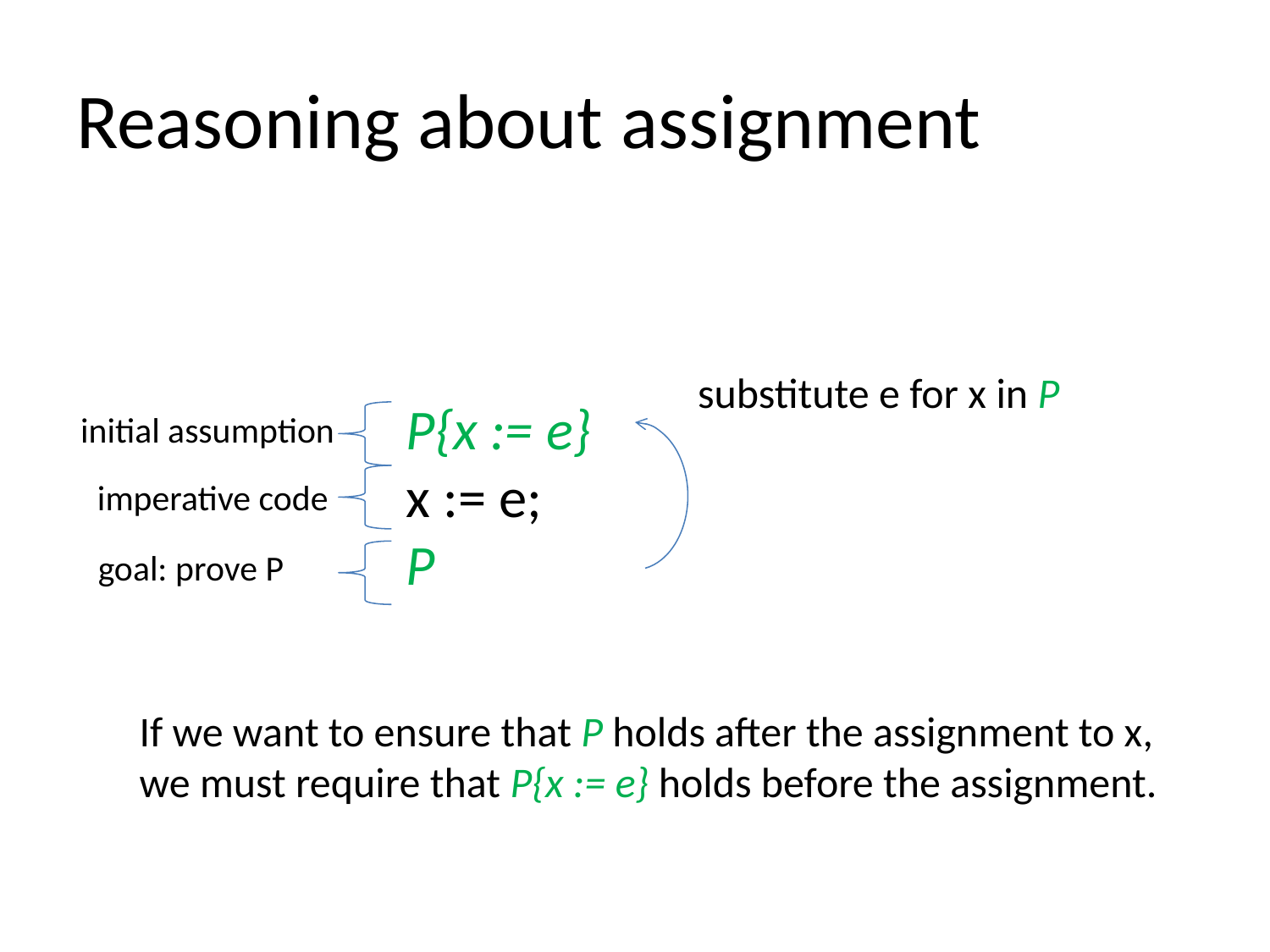

# Reasoning about assignment
substitute e for x in P
P{x := e}
x := e;
P
initial assumption

imperative code
goal: prove P

If we want to ensure that P holds after the assignment to x,
we must require that P{x := e} holds before the assignment.